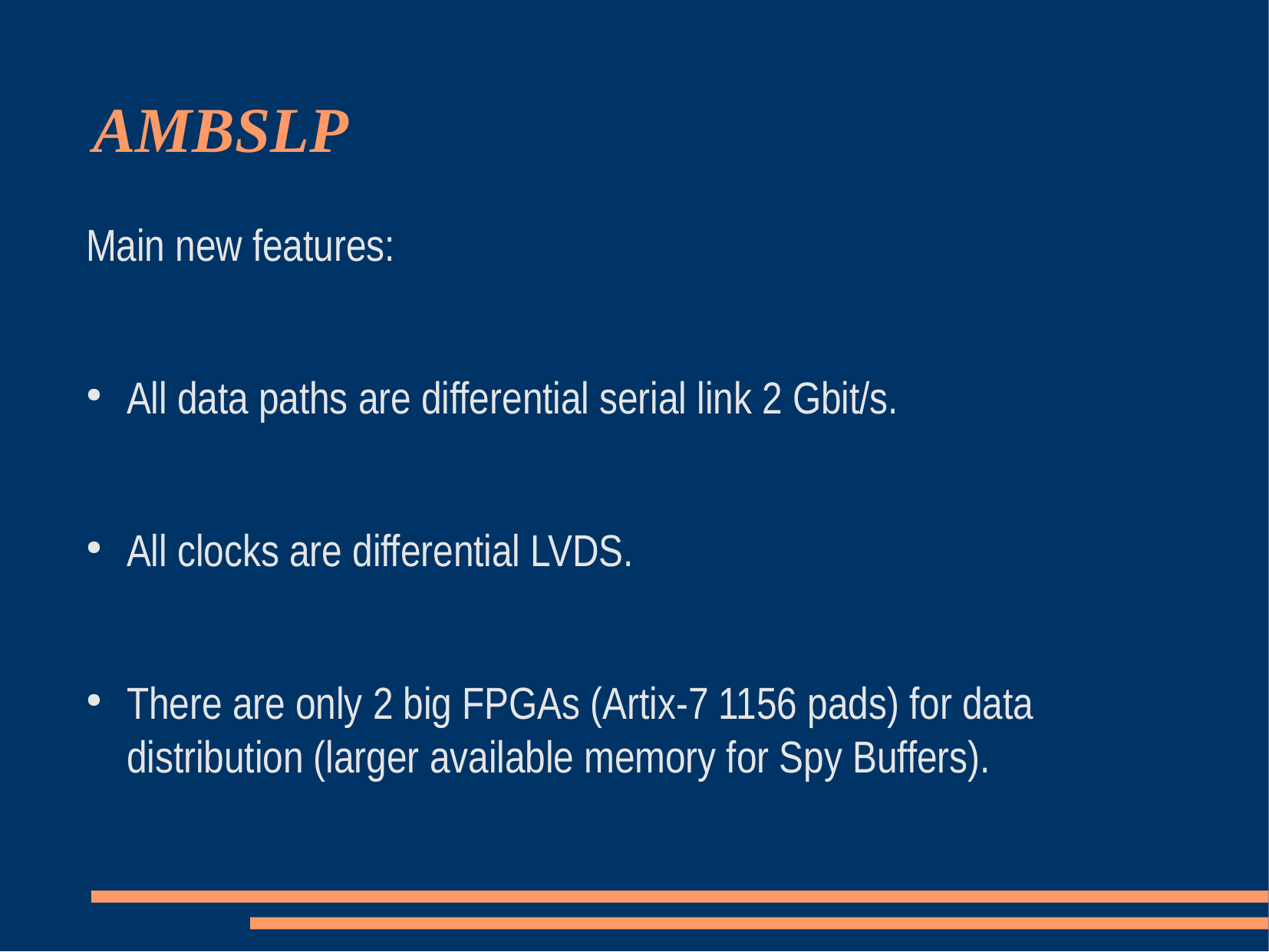

AMBSLP

Main new features:

All data paths are differential serial link 2 Gbit/s.

All clocks are differential LVDS.

There are only 2 big FPGAs (Artix-7 1156 pads) for data distribution (larger available memory for Spy Buffers).